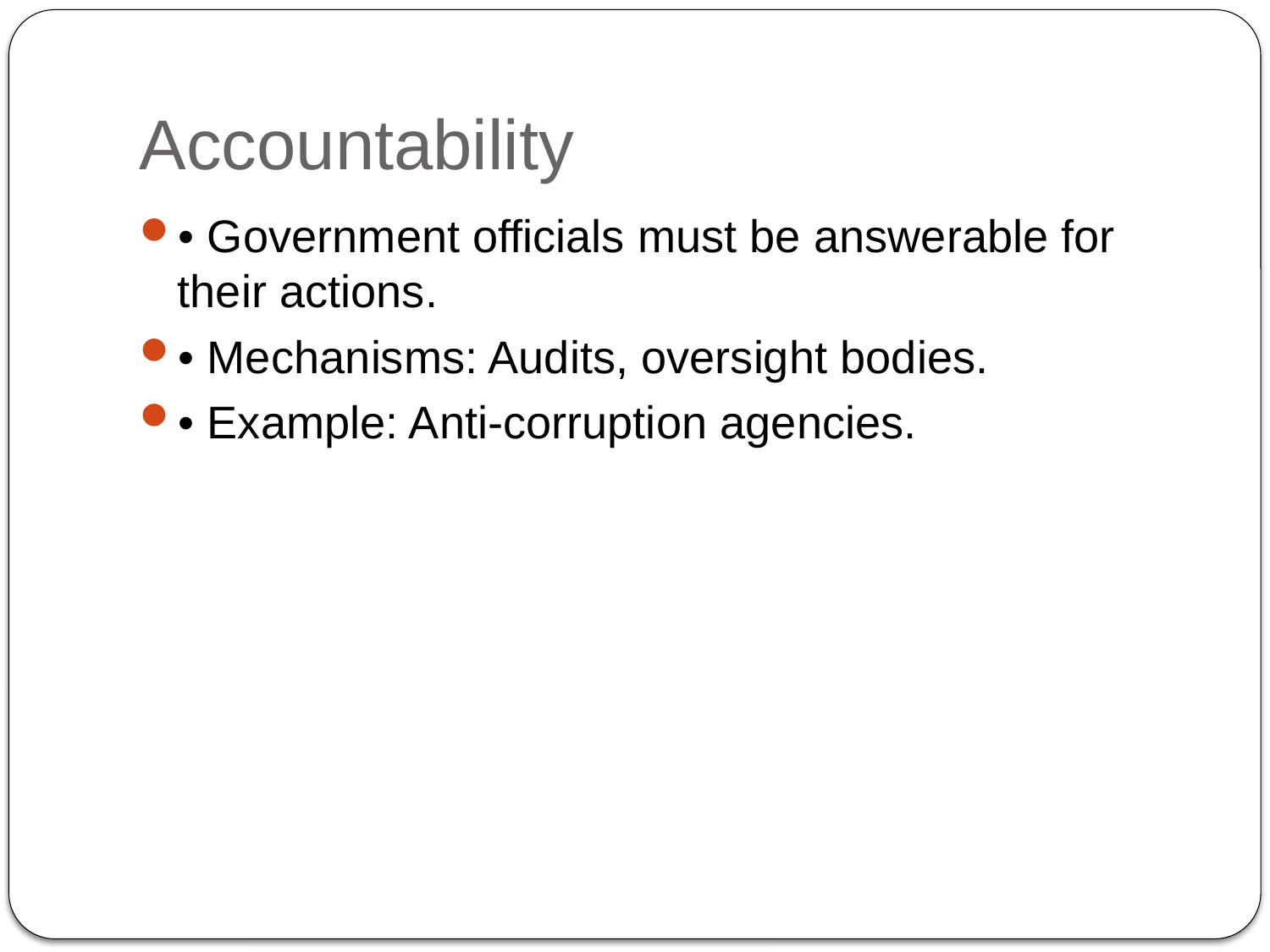

# Accountability
• Government officials must be answerable for their actions.
• Mechanisms: Audits, oversight bodies.
• Example: Anti-corruption agencies.